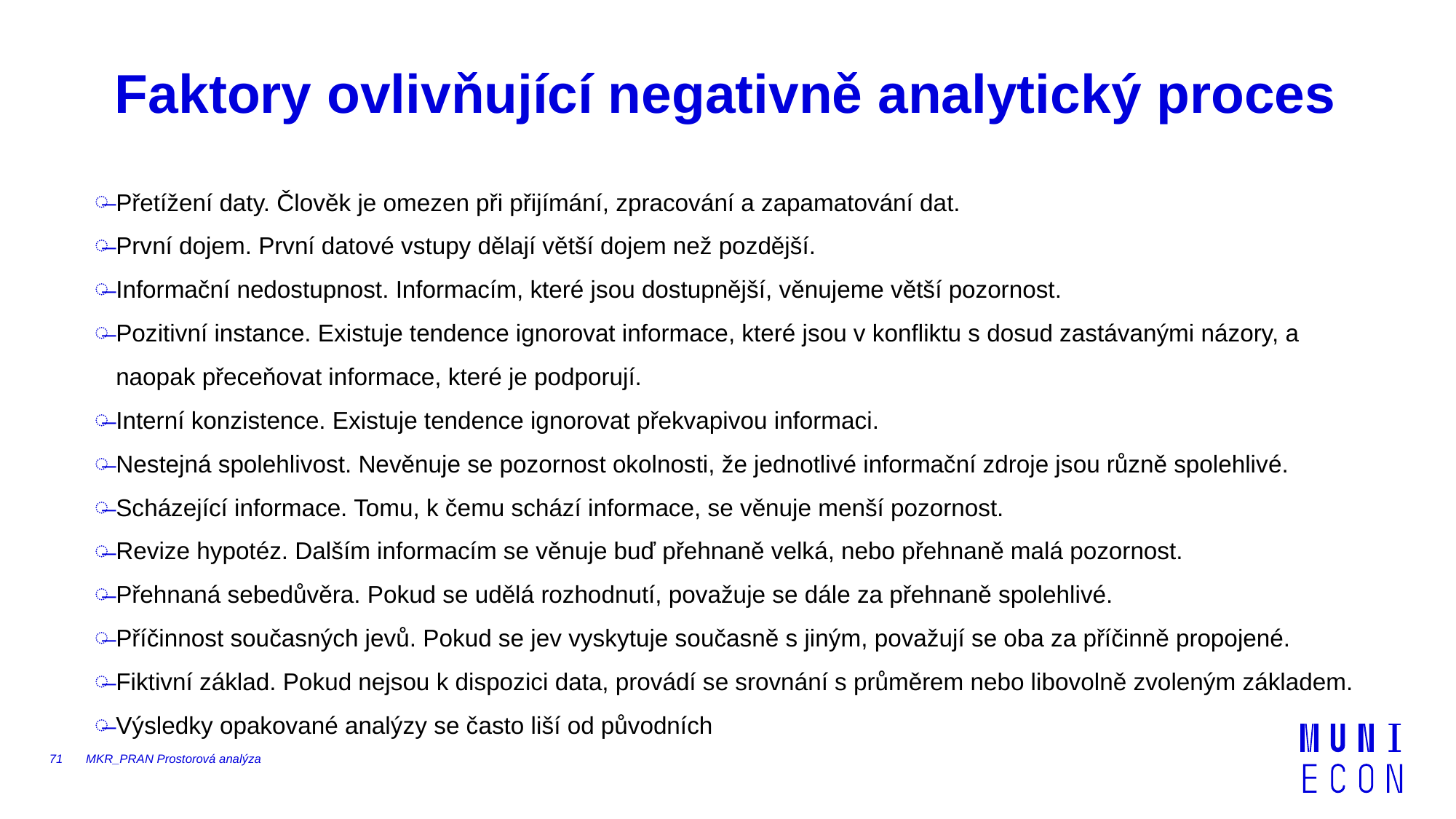

# Faktory ovlivňující negativně analytický proces
Přetížení daty. Člověk je omezen při přijímání, zpracování a zapamatování dat.
První dojem. První datové vstupy dělají větší dojem než pozdější.
Informační nedostupnost. Informacím, které jsou dostupnější, věnujeme větší pozornost.
Pozitivní instance. Existuje tendence ignorovat informace, které jsou v konfliktu s dosud zastávanými názory, a naopak přeceňovat informace, které je podporují.
Interní konzistence. Existuje tendence ignorovat překvapivou informaci.
Nestejná spolehlivost. Nevěnuje se pozornost okolnosti, že jednotlivé informační zdroje jsou různě spolehlivé.
Scházející informace. Tomu, k čemu schází informace, se věnuje menší pozornost.
Revize hypotéz. Dalším informacím se věnuje buď přehnaně velká, nebo přehnaně malá pozornost.
Přehnaná sebedůvěra. Pokud se udělá rozhodnutí, považuje se dále za přehnaně spolehlivé.
Příčinnost současných jevů. Pokud se jev vyskytuje současně s jiným, považují se oba za příčinně propojené.
Fiktivní základ. Pokud nejsou k dispozici data, provádí se srovnání s průměrem nebo libovolně zvoleným základem.
Výsledky opakované analýzy se často liší od původních

71
MKR_PRAN Prostorová analýza